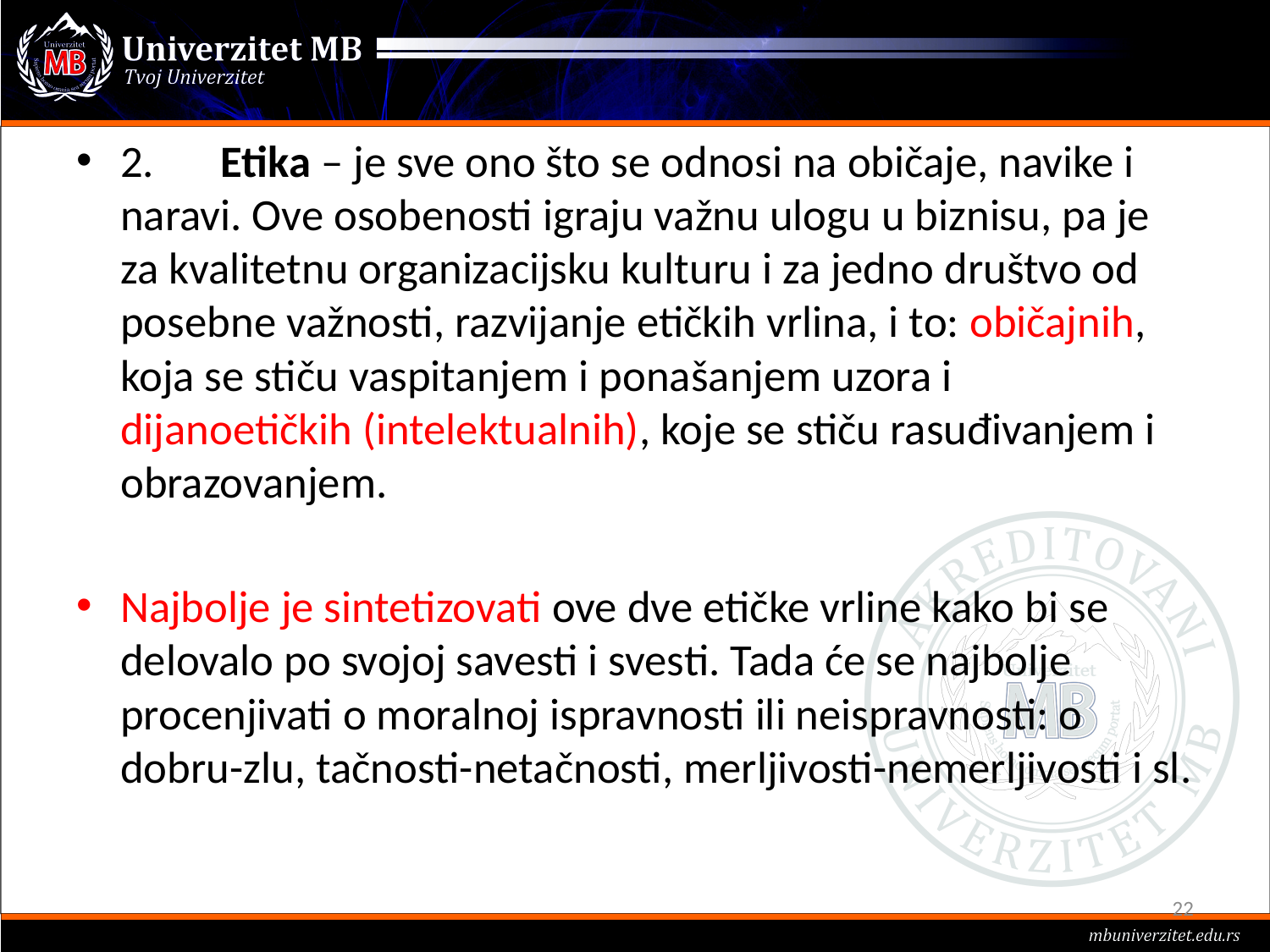

#
2.	Etika – je sve ono što se odnosi na običaje, navike i naravi. Ove osobenosti igraju važnu ulogu u biznisu, pa je za kvalitetnu organizacijsku kulturu i za jedno društvo od posebne važnosti, razvijanje etičkih vrlina, i to: običajnih, koja se stiču vaspitanjem i ponašanjem uzora i dijanoetičkih (intelektualnih), koje se stiču rasuđivanjem i obrazovanjem.

Najbolje je sintetizovati ove dve etičke vrline kako bi se delovalo po svojoj savesti i svesti. Tada će se najbolje procenjivati o moralnoj ispravnosti ili neispravnosti: o dobru-zlu, tačnosti-netačnosti, merljivosti-nemerljivosti i sl.

22